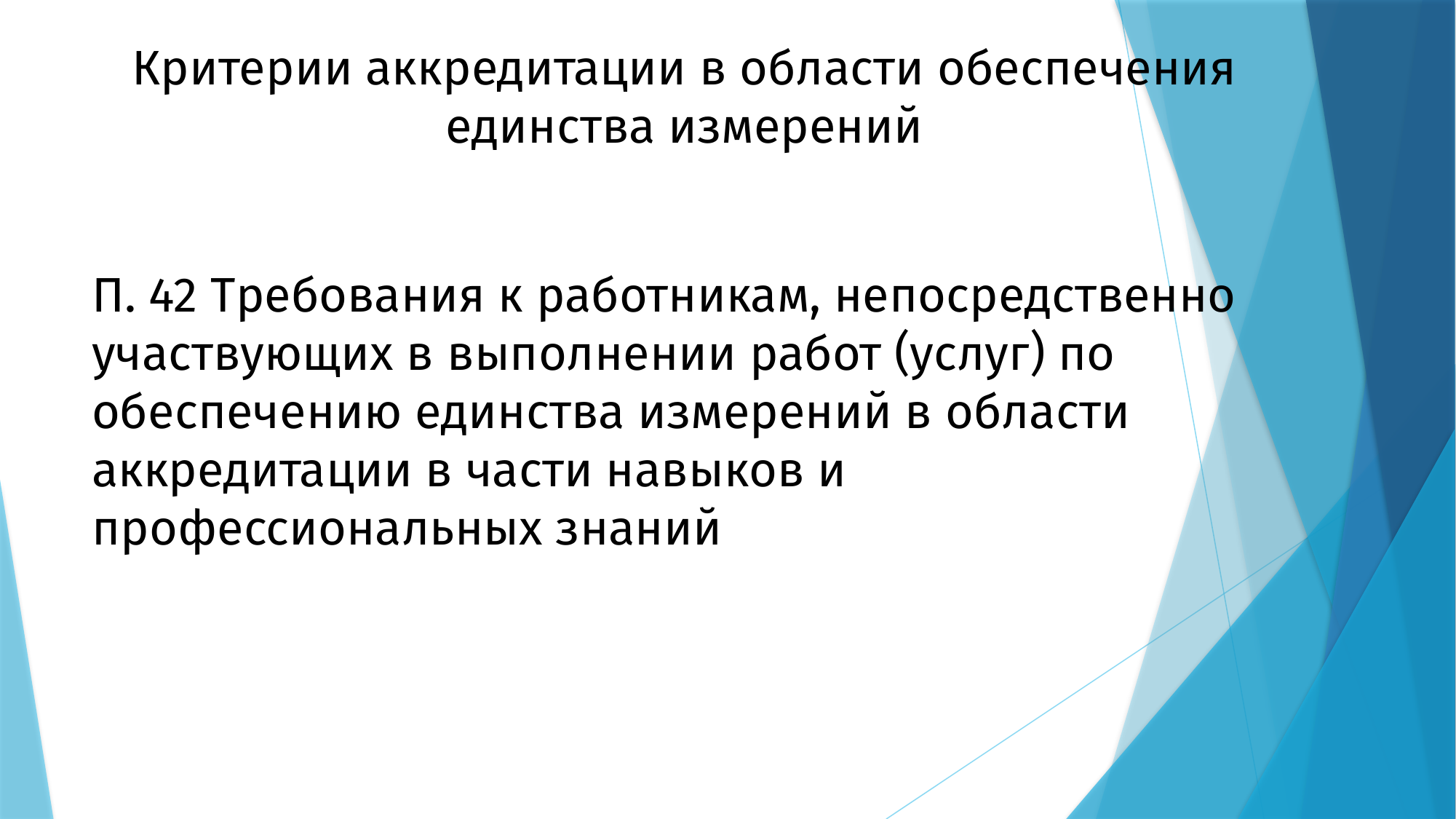

# Критерии аккредитации в области обеспечения единства измерений
П. 42 Требования к работникам, непосредственно участвующих в выполнении работ (услуг) по обеспечению единства измерений в области аккредитации в части навыков и профессиональных знаний